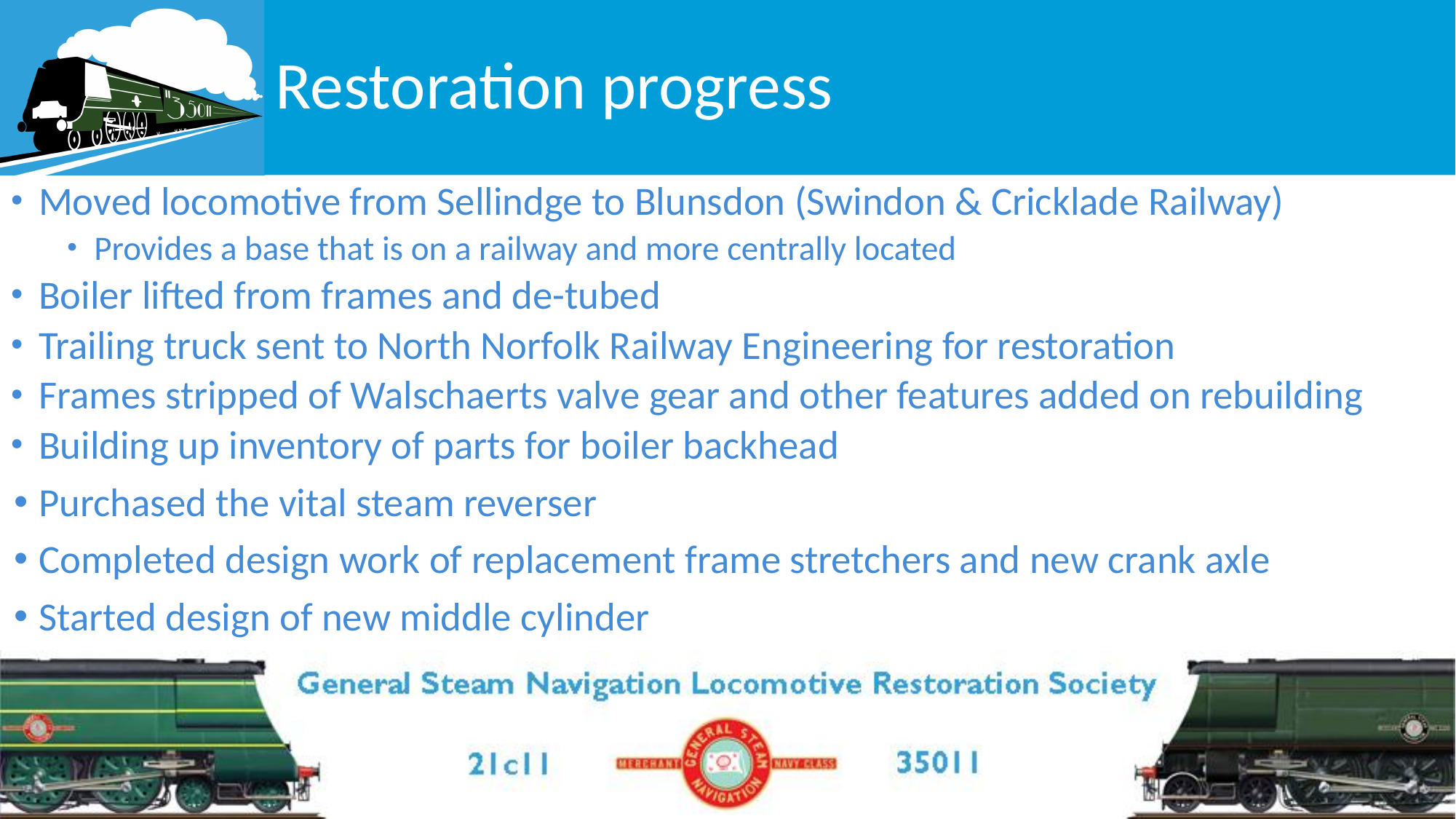

# Restoration progress
Moved locomotive from Sellindge to Blunsdon (Swindon & Cricklade Railway)
Provides a base that is on a railway and more centrally located
Boiler lifted from frames and de-tubed
Trailing truck sent to North Norfolk Railway Engineering for restoration
Frames stripped of Walschaerts valve gear and other features added on rebuilding
Building up inventory of parts for boiler backhead
Purchased the vital steam reverser
Completed design work of replacement frame stretchers and new crank axle
Started design of new middle cylinder